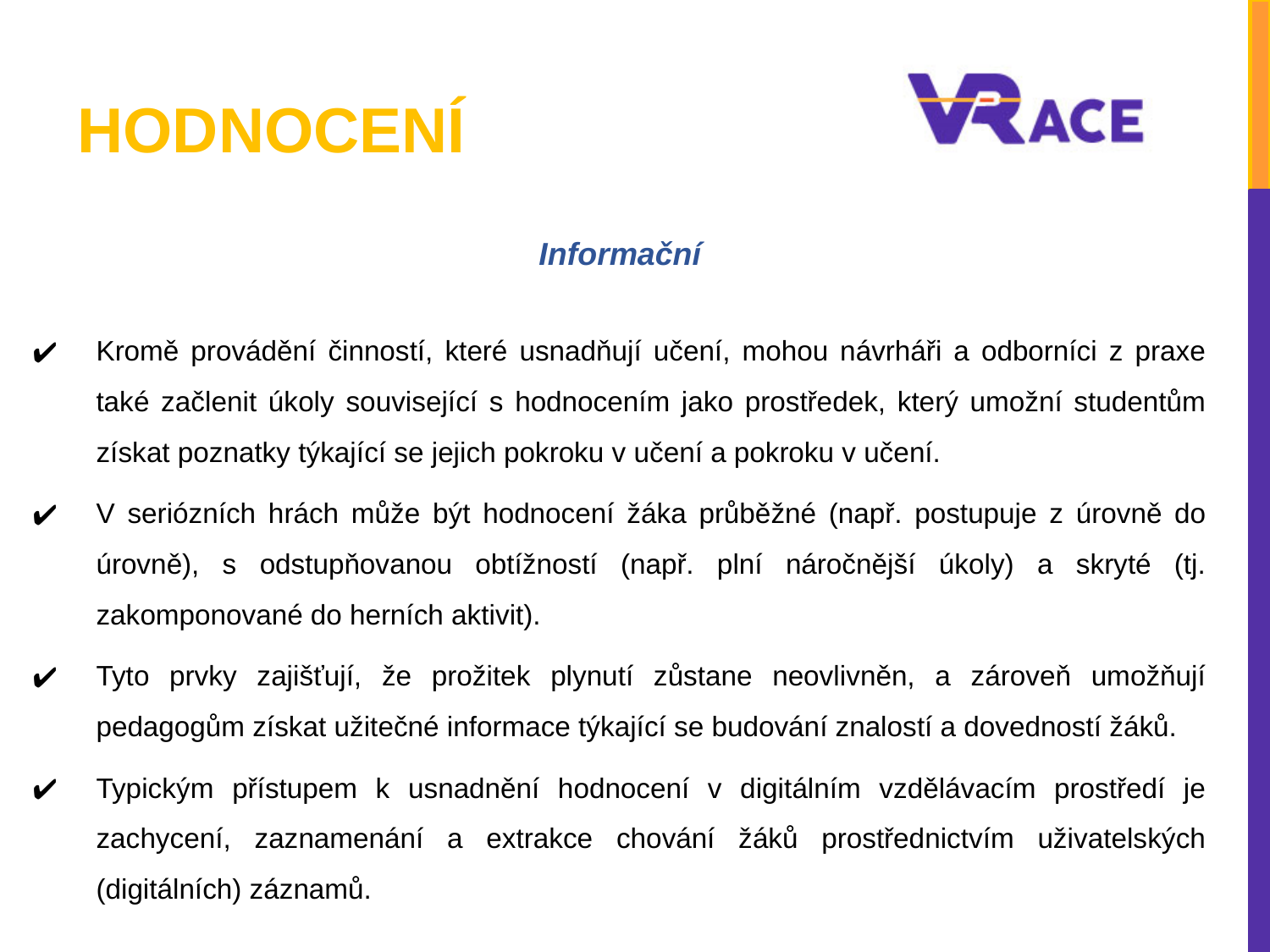

# HODNOCENÍ
Informační
Kromě provádění činností, které usnadňují učení, mohou návrháři a odborníci z praxe také začlenit úkoly související s hodnocením jako prostředek, který umožní studentům získat poznatky týkající se jejich pokroku v učení a pokroku v učení.
V seriózních hrách může být hodnocení žáka průběžné (např. postupuje z úrovně do úrovně), s odstupňovanou obtížností (např. plní náročnější úkoly) a skryté (tj. zakomponované do herních aktivit).
Tyto prvky zajišťují, že prožitek plynutí zůstane neovlivněn, a zároveň umožňují pedagogům získat užitečné informace týkající se budování znalostí a dovedností žáků.
Typickým přístupem k usnadnění hodnocení v digitálním vzdělávacím prostředí je zachycení, zaznamenání a extrakce chování žáků prostřednictvím uživatelských (digitálních) záznamů.